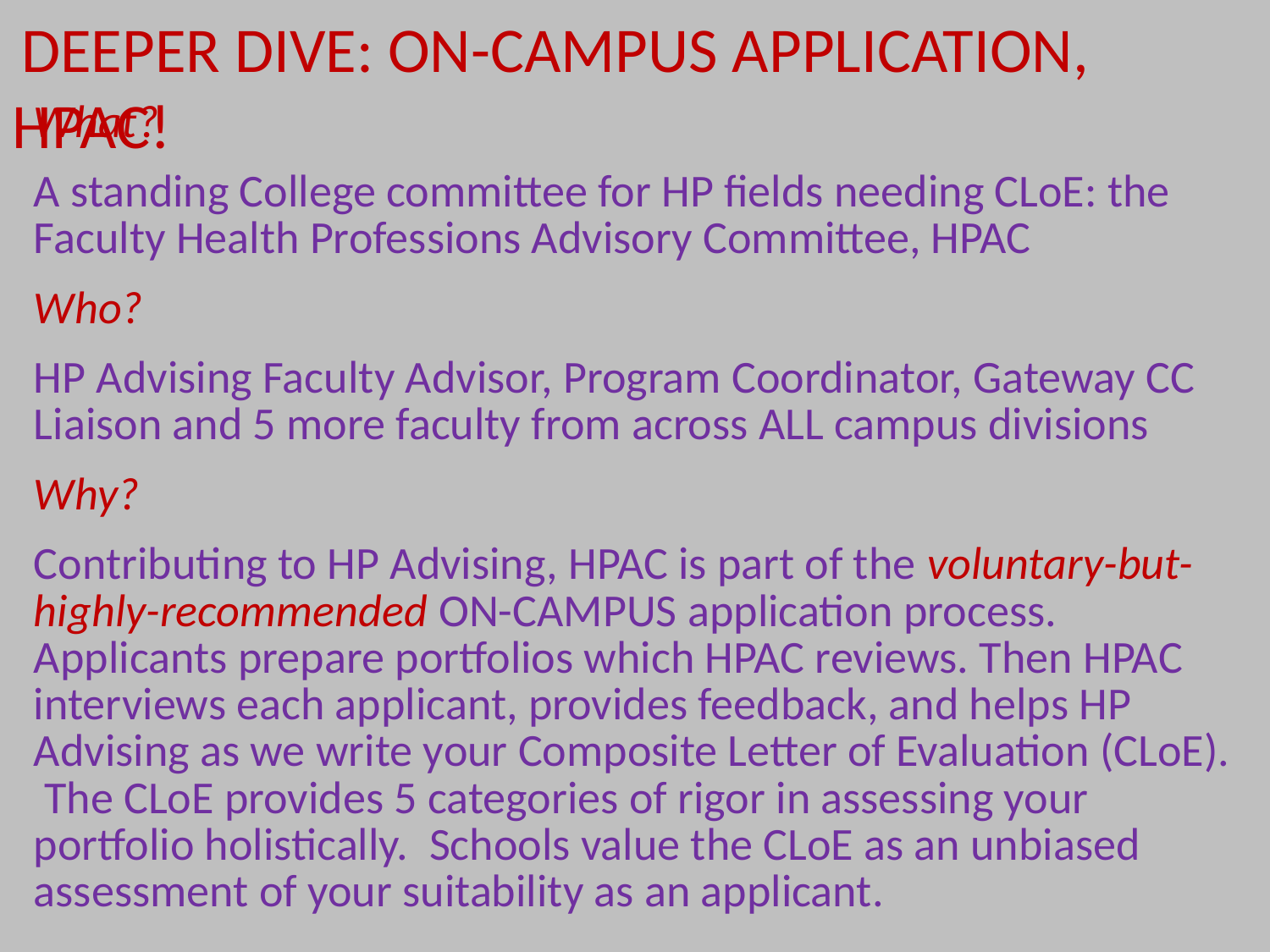

DEEPER DIVE: ON-CAMPUS APPLICATION, HPAC!
What?
A standing College committee for HP fields needing CLoE: the Faculty Health Professions Advisory Committee, HPAC
Who?
HP Advising Faculty Advisor, Program Coordinator, Gateway CC Liaison and 5 more faculty from across ALL campus divisions
Why?
Contributing to HP Advising, HPAC is part of the voluntary-but-highly-recommended ON-CAMPUS application process. Applicants prepare portfolios which HPAC reviews. Then HPAC interviews each applicant, provides feedback, and helps HP Advising as we write your Composite Letter of Evaluation (CLoE).  The CLoE provides 5 categories of rigor in assessing your portfolio holistically.  Schools value the CLoE as an unbiased assessment of your suitability as an applicant.